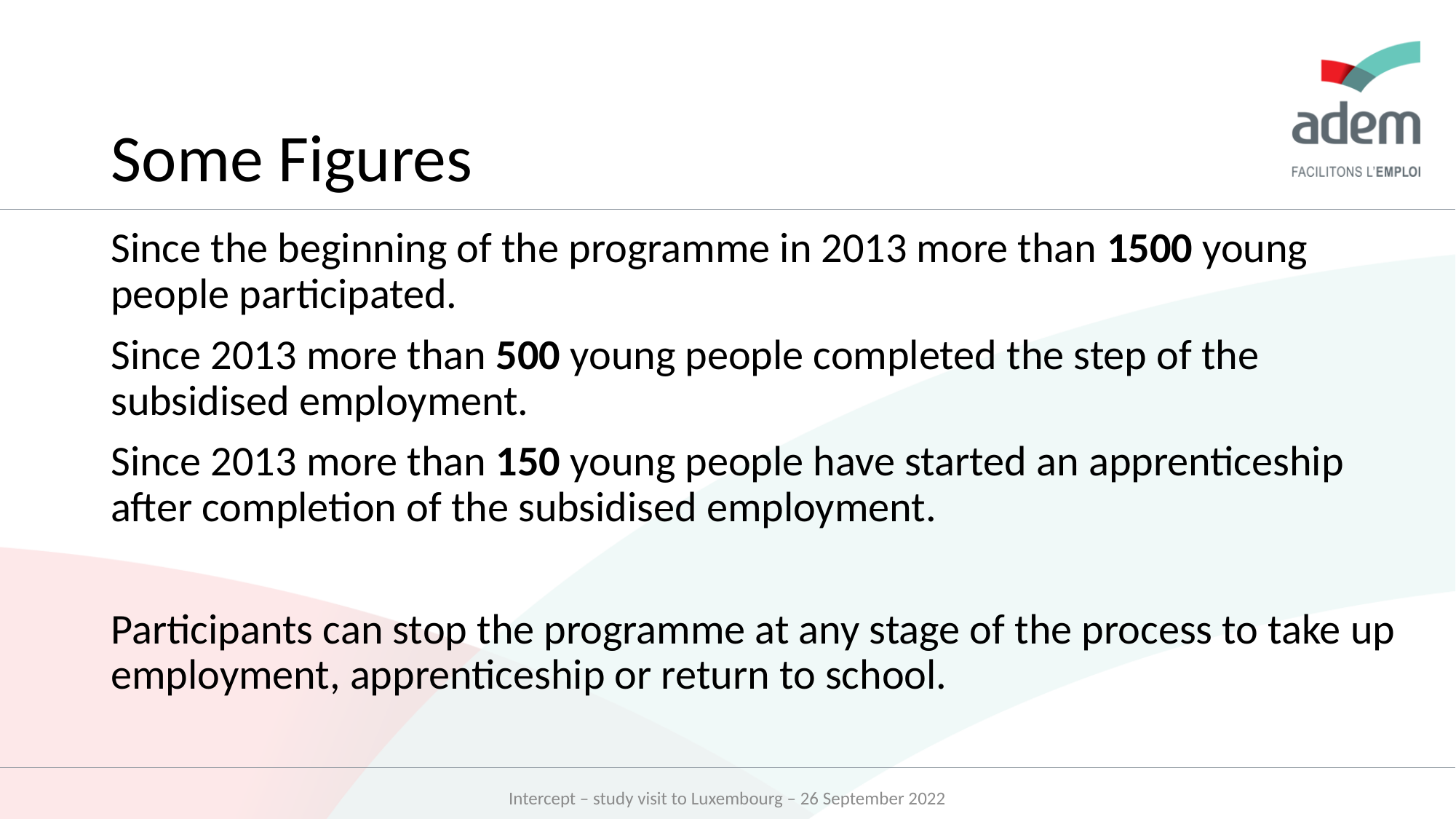

# Some Figures
Since the beginning of the programme in 2013 more than 1500 young people participated.
Since 2013 more than 500 young people completed the step of the subsidised employment.
Since 2013 more than 150 young people have started an apprenticeship after completion of the subsidised employment.

Participants can stop the programme at any stage of the process to take up employment, apprenticeship or return to school.
Intercept – study visit to Luxembourg – 26 September 2022